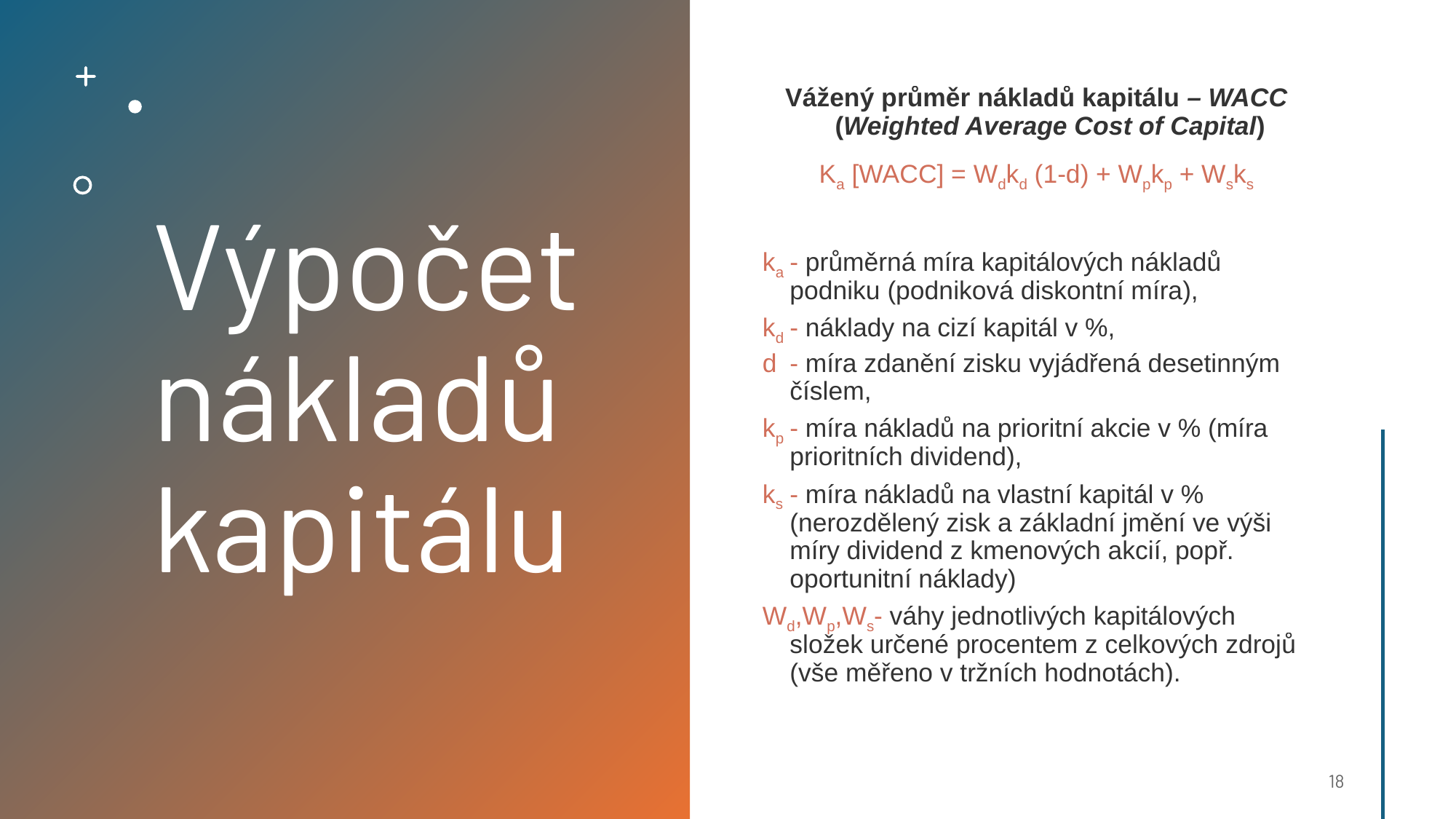

# Výpočet nákladů kapitálu
Vážený průměr nákladů kapitálu – WACC (Weighted Average Cost of Capital)
Ka [WACC] = Wdkd (1-d) + Wpkp + Wsks

ka	- průměrná míra kapitálových nákladů podniku (podniková diskontní míra),
kd	- náklady na cizí kapitál v %,
d	- míra zdanění zisku vyjádřená desetinným číslem,
kp	- míra nákladů na prioritní akcie v % (míra prioritních dividend),
ks	- míra nákladů na vlastní kapitál v % (nerozdělený zisk a základní jmění ve výši míry dividend z kmenových akcií, popř. oportunitní náklady)
Wd,Wp,Ws- váhy jednotlivých kapitálových složek určené procentem z celkových zdrojů (vše měřeno v tržních hodnotách).

18